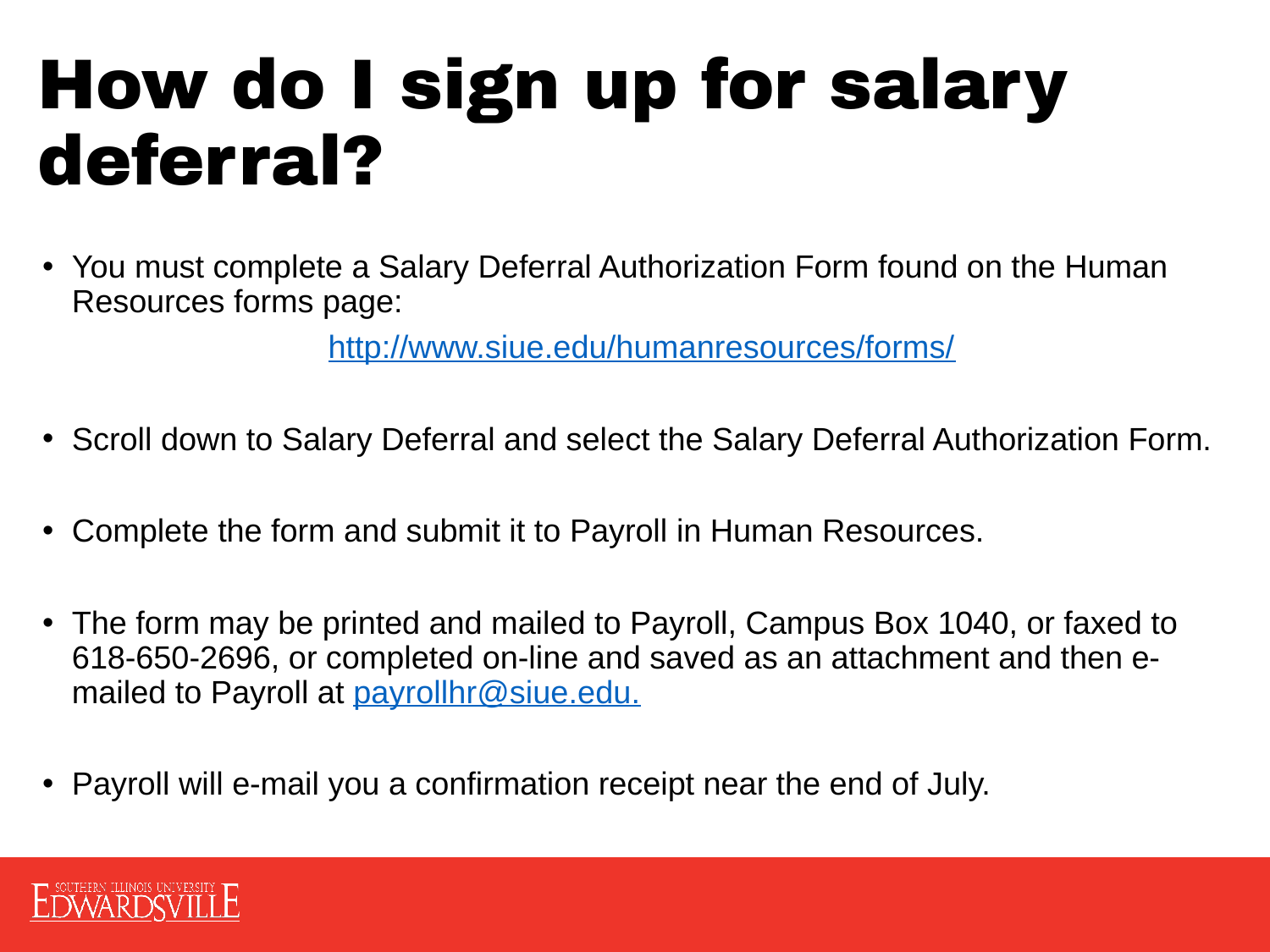

# How do I sign up for salary deferral?
You must complete a Salary Deferral Authorization Form found on the Human Resources forms page:
http://www.siue.edu/humanresources/forms/

Scroll down to Salary Deferral and select the Salary Deferral Authorization Form.

Complete the form and submit it to Payroll in Human Resources.

The form may be printed and mailed to Payroll, Campus Box 1040, or faxed to 618-650-2696, or completed on-line and saved as an attachment and then e-mailed to Payroll at payrollhr@siue.edu.

Payroll will e-mail you a confirmation receipt near the end of July.